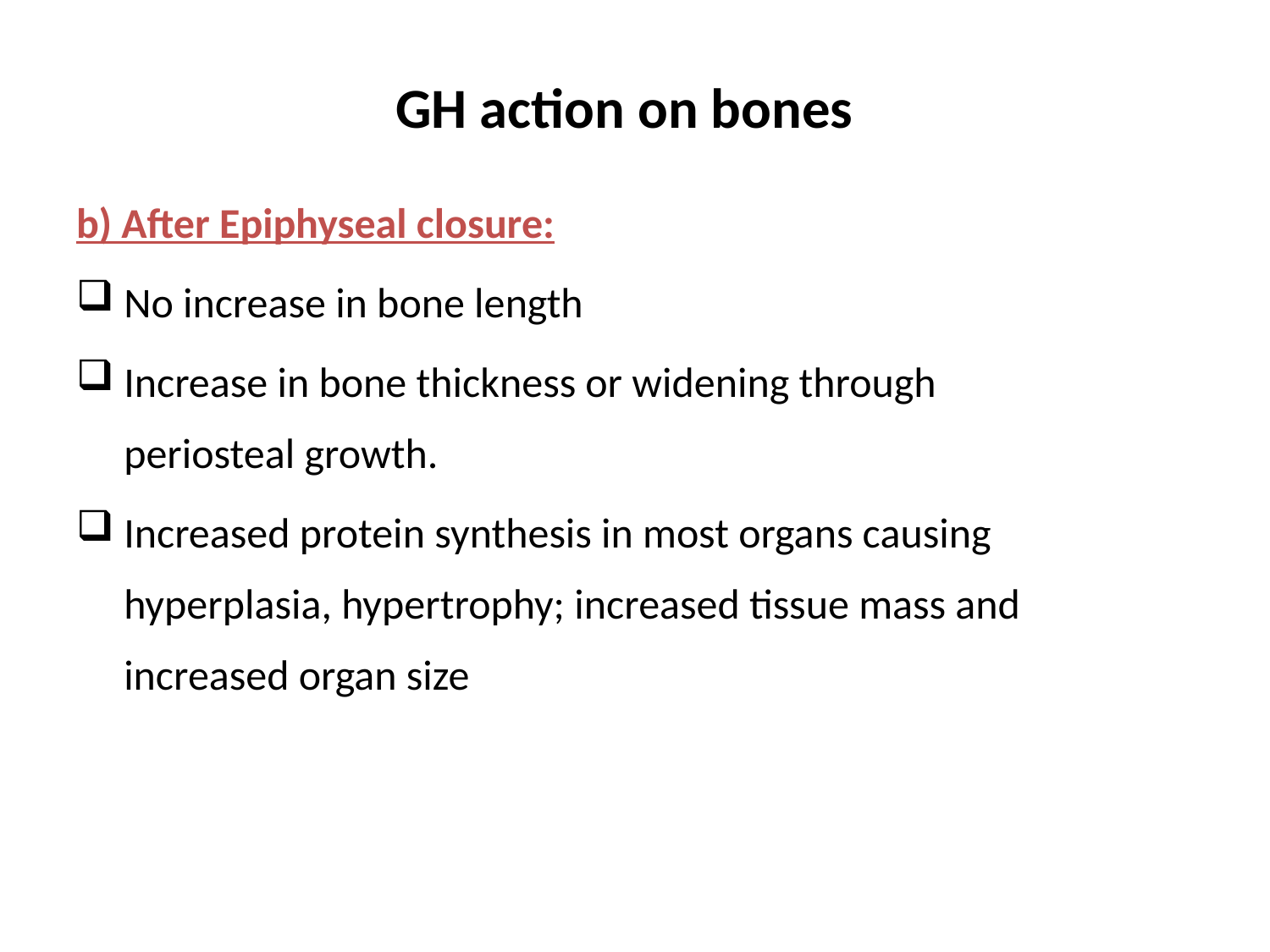

GH action on bones
b) After Epiphyseal closure:
No increase in bone length
Increase in bone thickness or widening through periosteal growth.
Increased protein synthesis in most organs causing hyperplasia, hypertrophy; increased tissue mass and increased organ size